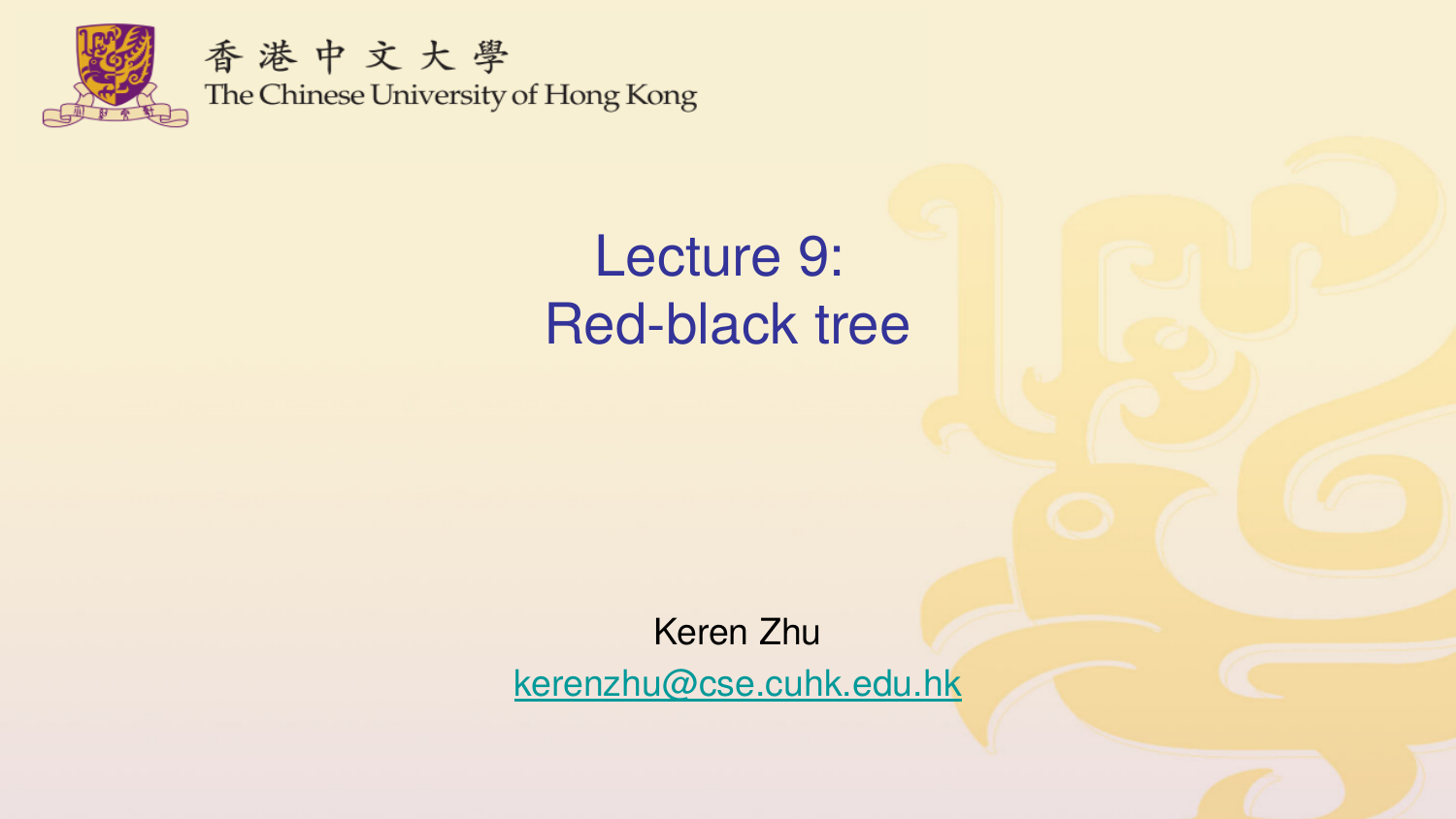

# Lecture 9: Red-black tree

Keren Zhu
kerenzhu@cse.cuhk.edu.hk